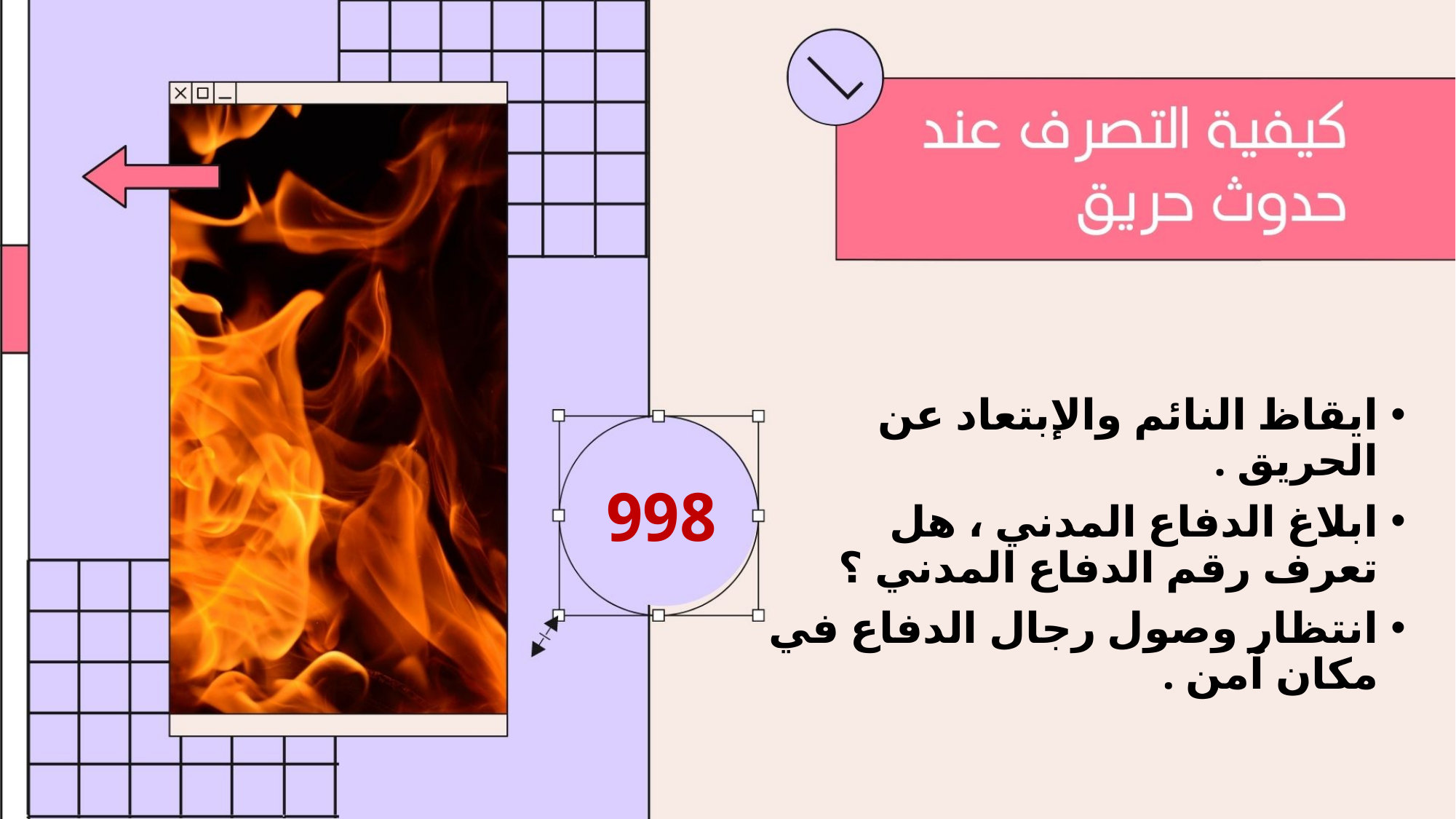

ايقاظ النائم واﻹبتعاد عن الحريق .
ابلاغ الدفاع المدني ، هل تعرف رقم الدفاع المدني ؟
انتظار وصول رجال الدفاع في مكان آمن .
998